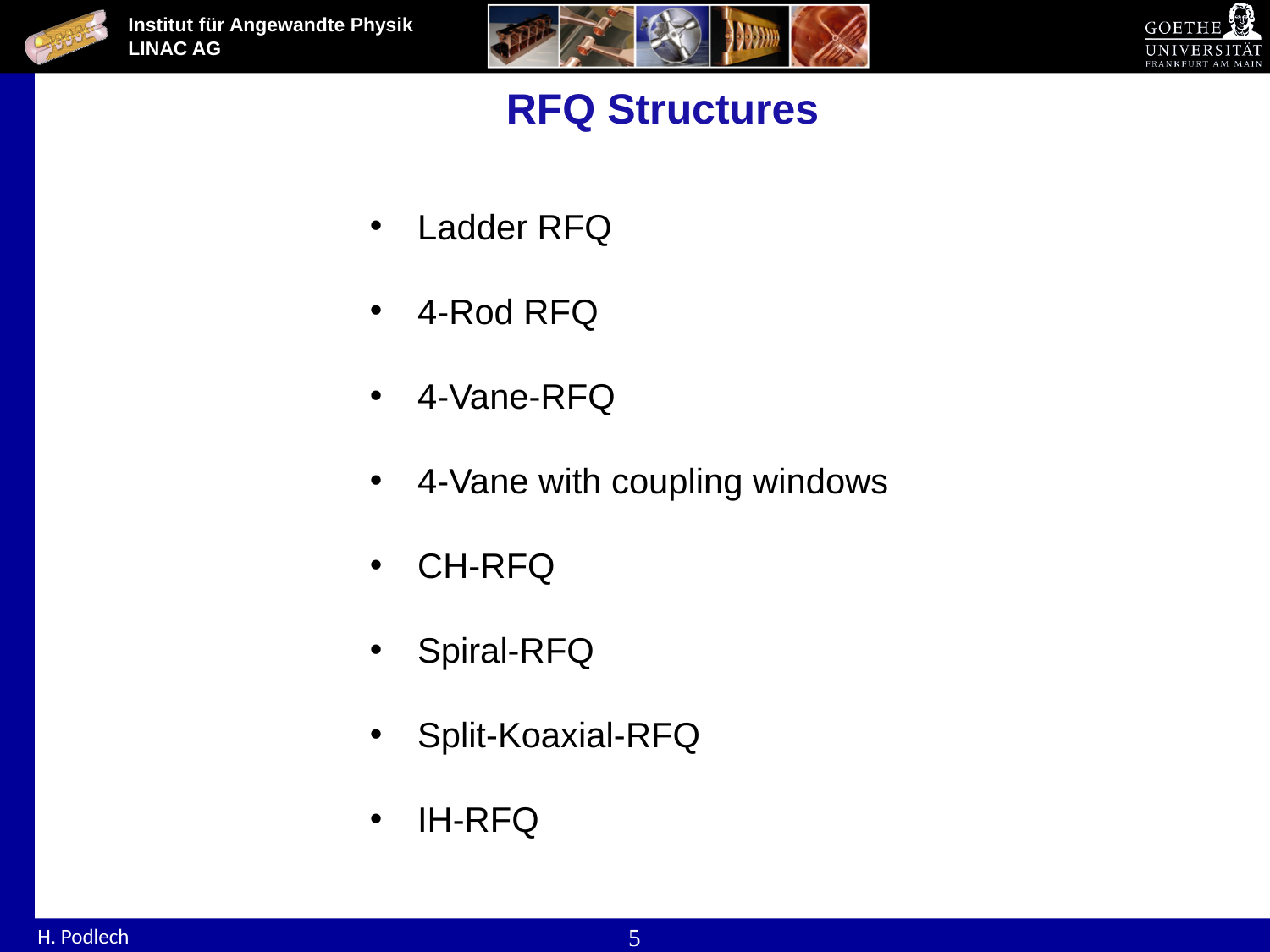

RFQ Structures
Ladder RFQ

4-Rod RFQ

4-Vane-RFQ

4-Vane with coupling windows

CH-RFQ

Spiral-RFQ

Split-Koaxial-RFQ

IH-RFQ